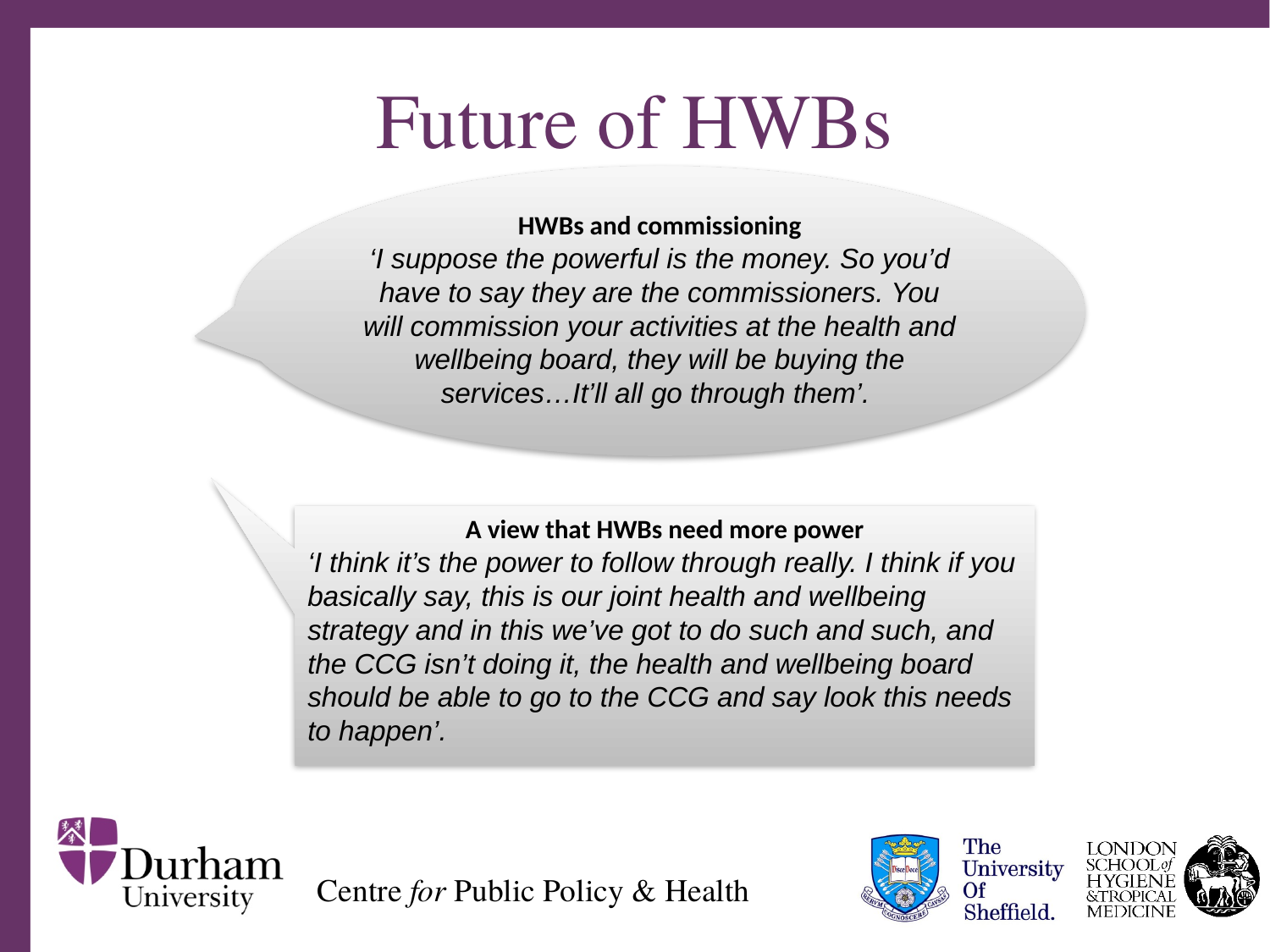

# Future of HWBs
HWBs and commissioning
‘I suppose the powerful is the money. So you’d have to say they are the commissioners. You will commission your activities at the health and wellbeing board, they will be buying the services…It’ll all go through them’.

A view that HWBs need more power
‘I think it’s the power to follow through really. I think if you basically say, this is our joint health and wellbeing strategy and in this we’ve got to do such and such, and the CCG isn’t doing it, the health and wellbeing board should be able to go to the CCG and say look this needs to happen’.